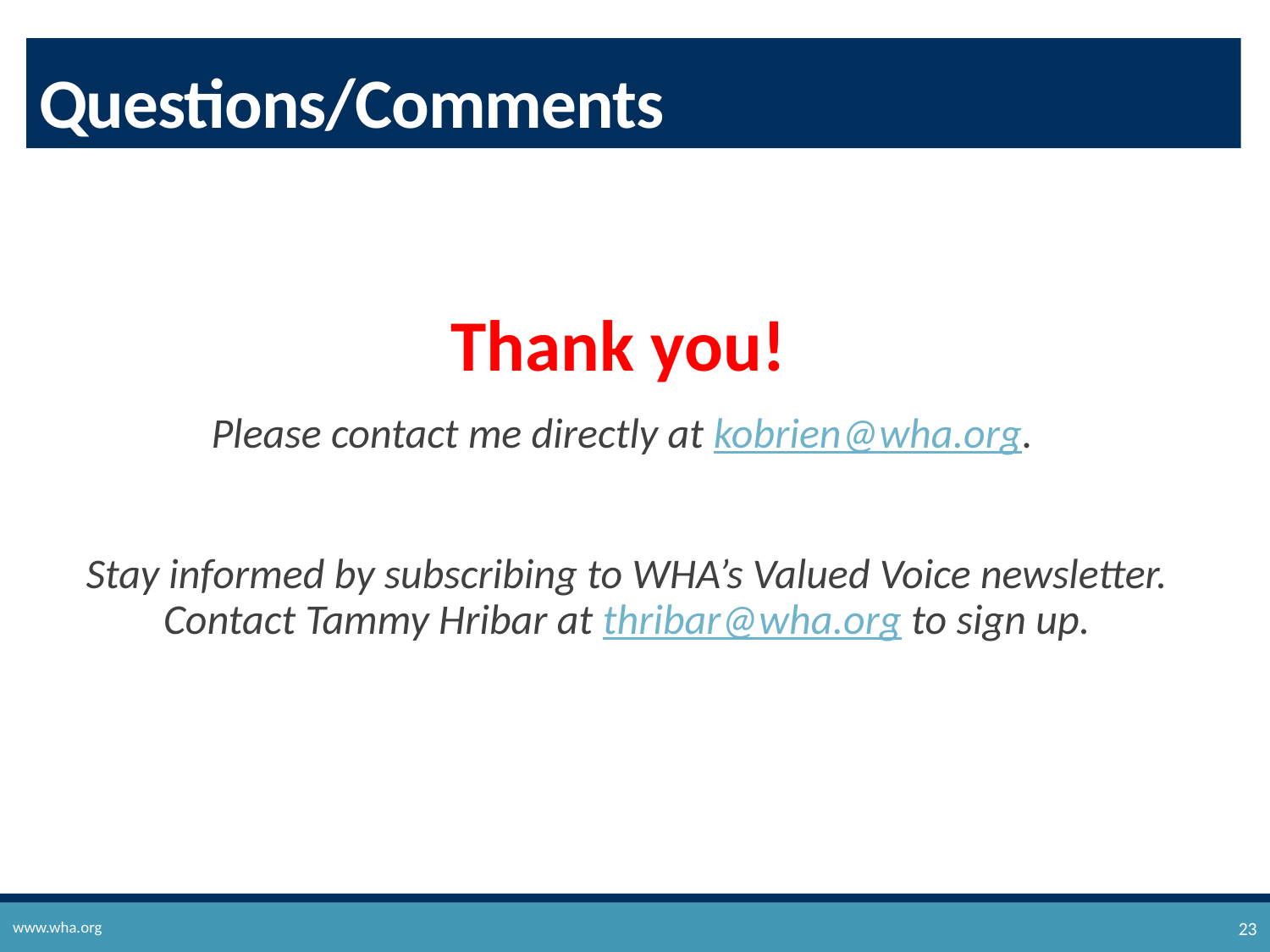

# Questions/Comments
Thank you!
Please contact me directly at kobrien@wha.org.

Stay informed by subscribing to WHA’s Valued Voice newsletter. Contact Tammy Hribar at thribar@wha.org to sign up.
www.wha.org
23